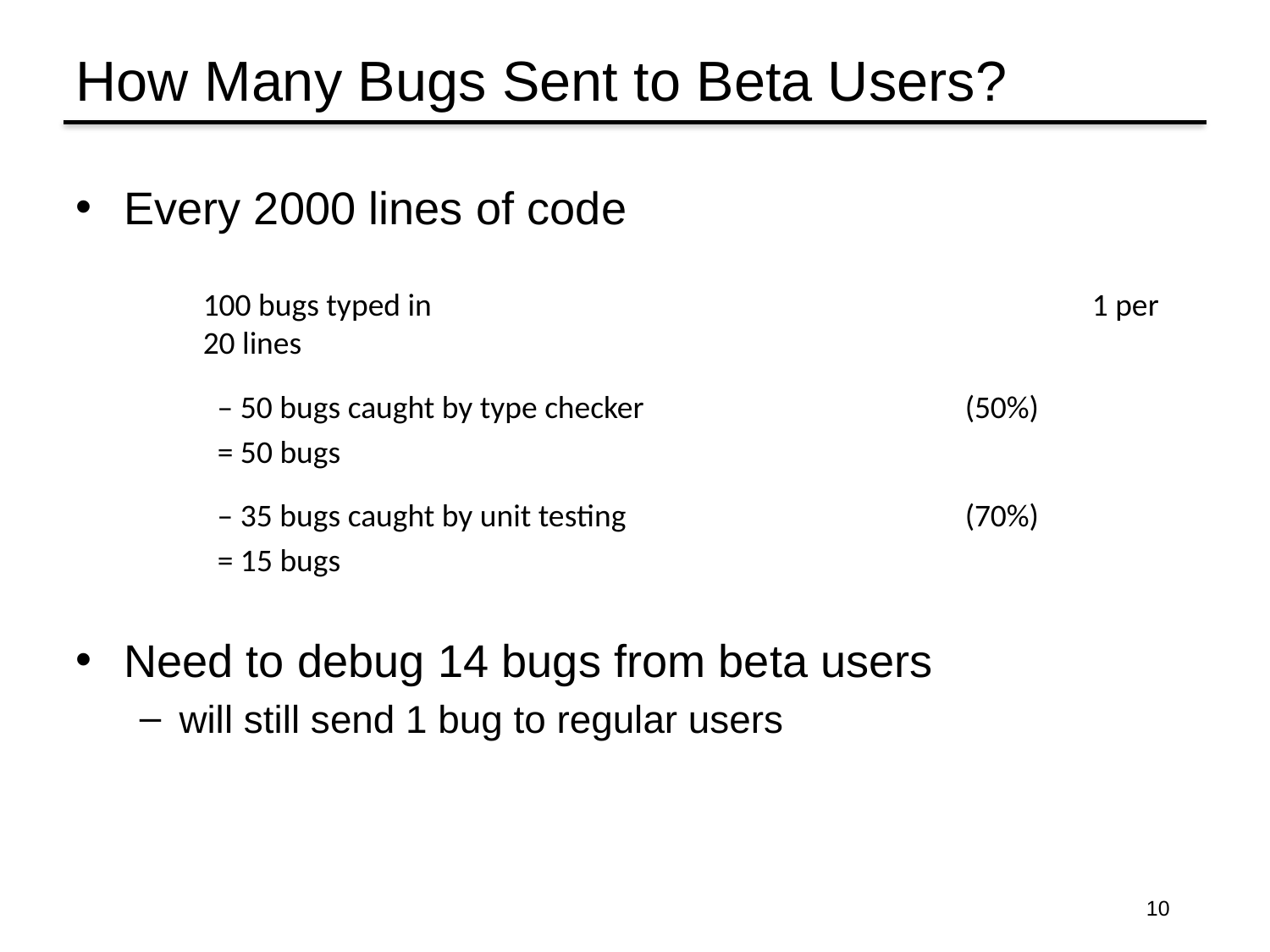

# How Many Bugs Sent to Beta Users?
Every 2000 lines of code

100 bugs typed in						1 per 20 lines

  – 50 bugs caught by type checker			(50%)
  = 50 bugs

  – 35 bugs caught by unit testing			(70%)
  = 15 bugs

Need to debug 14 bugs from beta users
will still send 1 bug to regular users
10